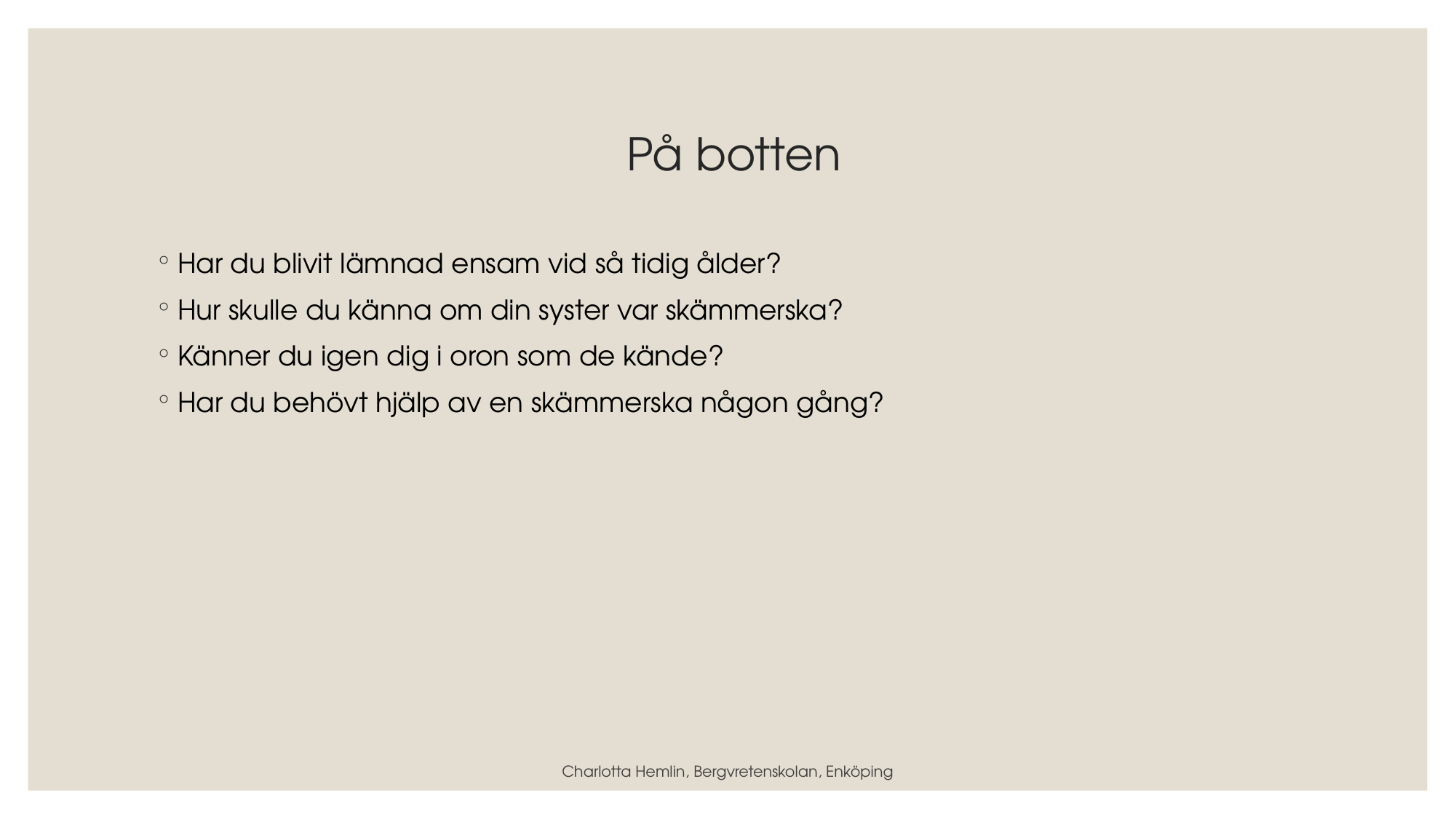

# På botten
Har du blivit lämnad ensam vid så tidig ålder?
Hur skulle du känna om din syster var skämmerska?
Känner du igen dig i oron som de kände?
Har du behövt hjälp av en skämmerska någon gång?

Charlotta Hemlin, Bergvretenskolan, Enköping